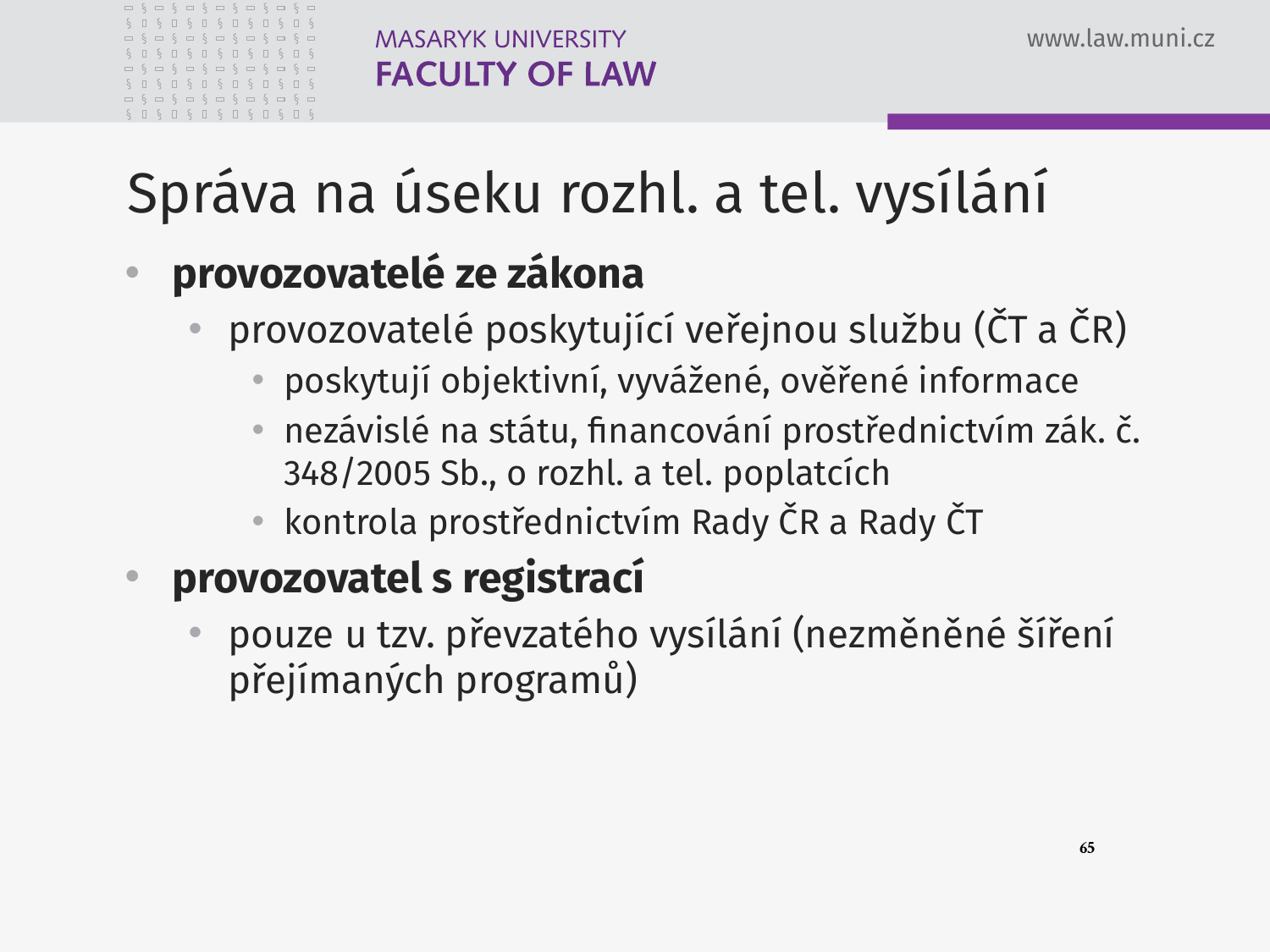

# Správa na úseku rozhl. a tel. vysílání
provozovatelé ze zákona
provozovatelé poskytující veřejnou službu (ČT a ČR)
poskytují objektivní, vyvážené, ověřené informace
nezávislé na státu, financování prostřednictvím zák. č. 348/2005 Sb., o rozhl. a tel. poplatcích
kontrola prostřednictvím Rady ČR a Rady ČT
provozovatel s registrací
pouze u tzv. převzatého vysílání (nezměněné šíření přejímaných programů)

65